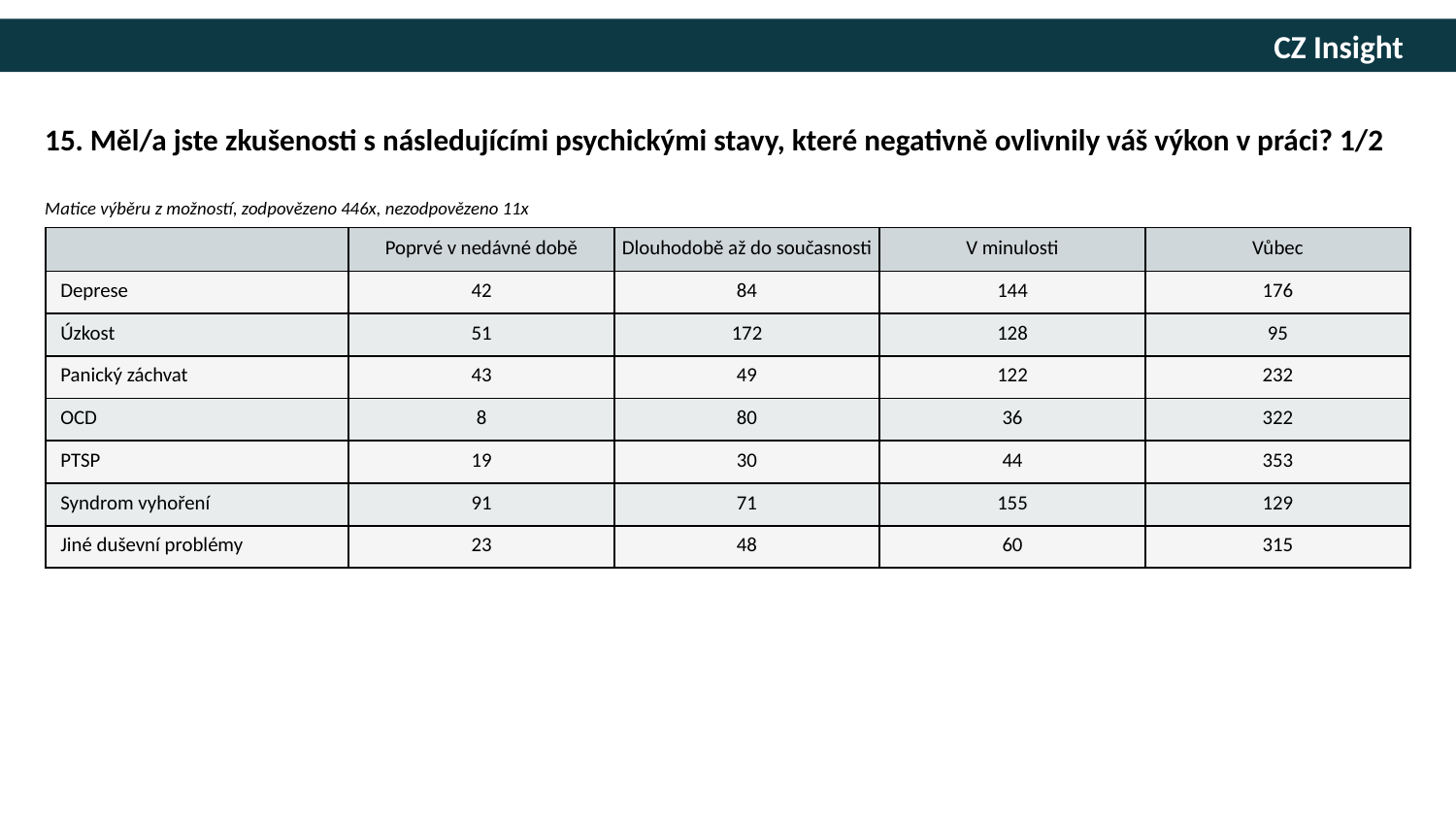

15. Měl/a jste zkušenosti s následujícími psychickými stavy, které negativně ovlivnily váš výkon v práci? 1/2
Matice výběru z možností, zodpovězeno 446x, nezodpovězeno 11x
|  | Poprvé v nedávné době | Dlouhodobě až do současnosti | V minulosti | Vůbec |
| --- | --- | --- | --- | --- |
| Deprese | 42 | 84 | 144 | 176 |
| Úzkost | 51 | 172 | 128 | 95 |
| Panický záchvat | 43 | 49 | 122 | 232 |
| OCD | 8 | 80 | 36 | 322 |
| PTSP | 19 | 30 | 44 | 353 |
| Syndrom vyhoření | 91 | 71 | 155 | 129 |
| Jiné duševní problémy | 23 | 48 | 60 | 315 |